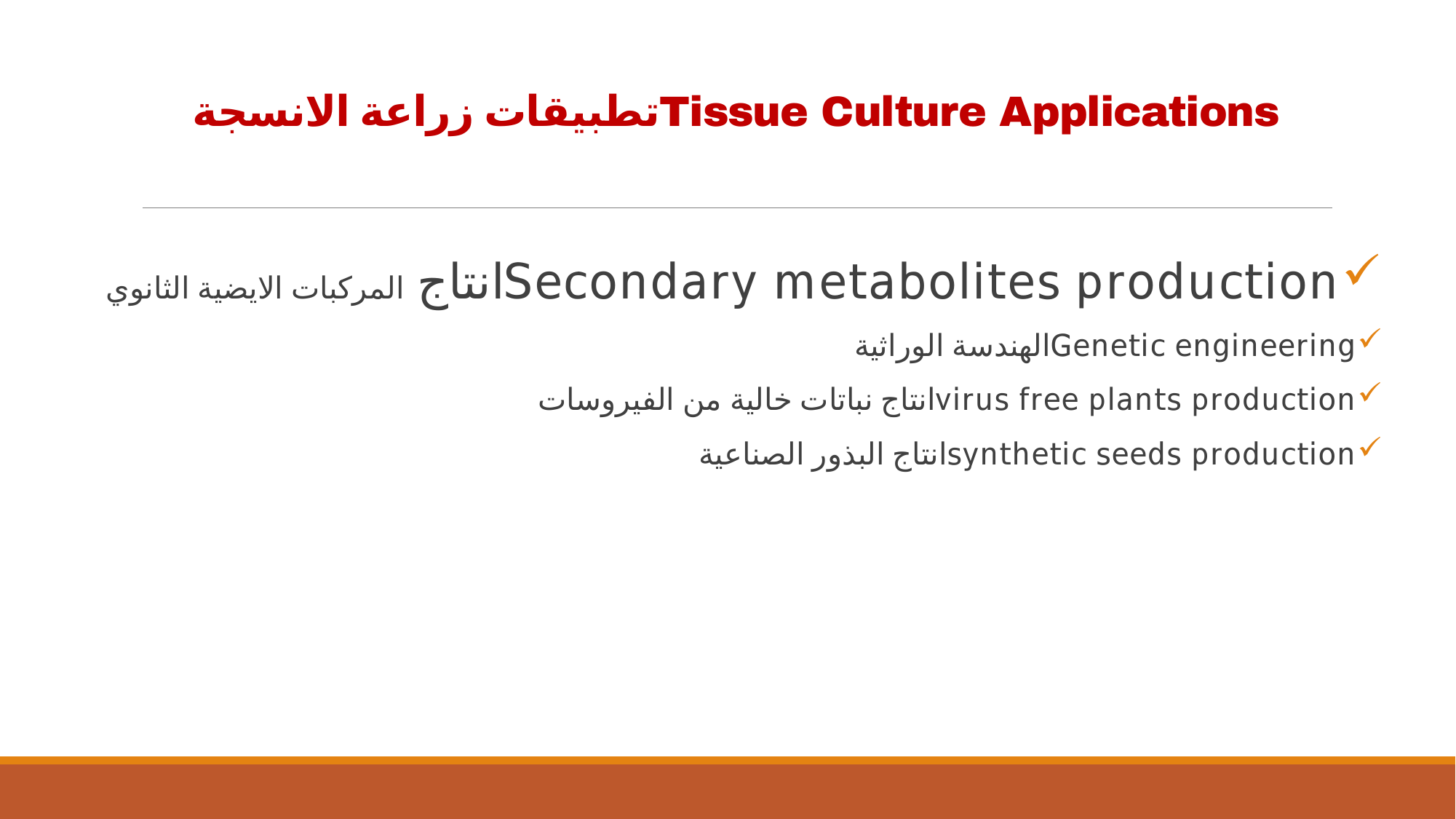

# Tissue Culture Applicationsتطبيقات زراعة الانسجة
Secondary metabolites productionانتاج المركبات الايضية الثانوي
Genetic engineeringالهندسة الوراثية
virus free plants productionانتاج نباتات خالية من الفيروسات
synthetic seeds productionانتاج البذور الصناعية